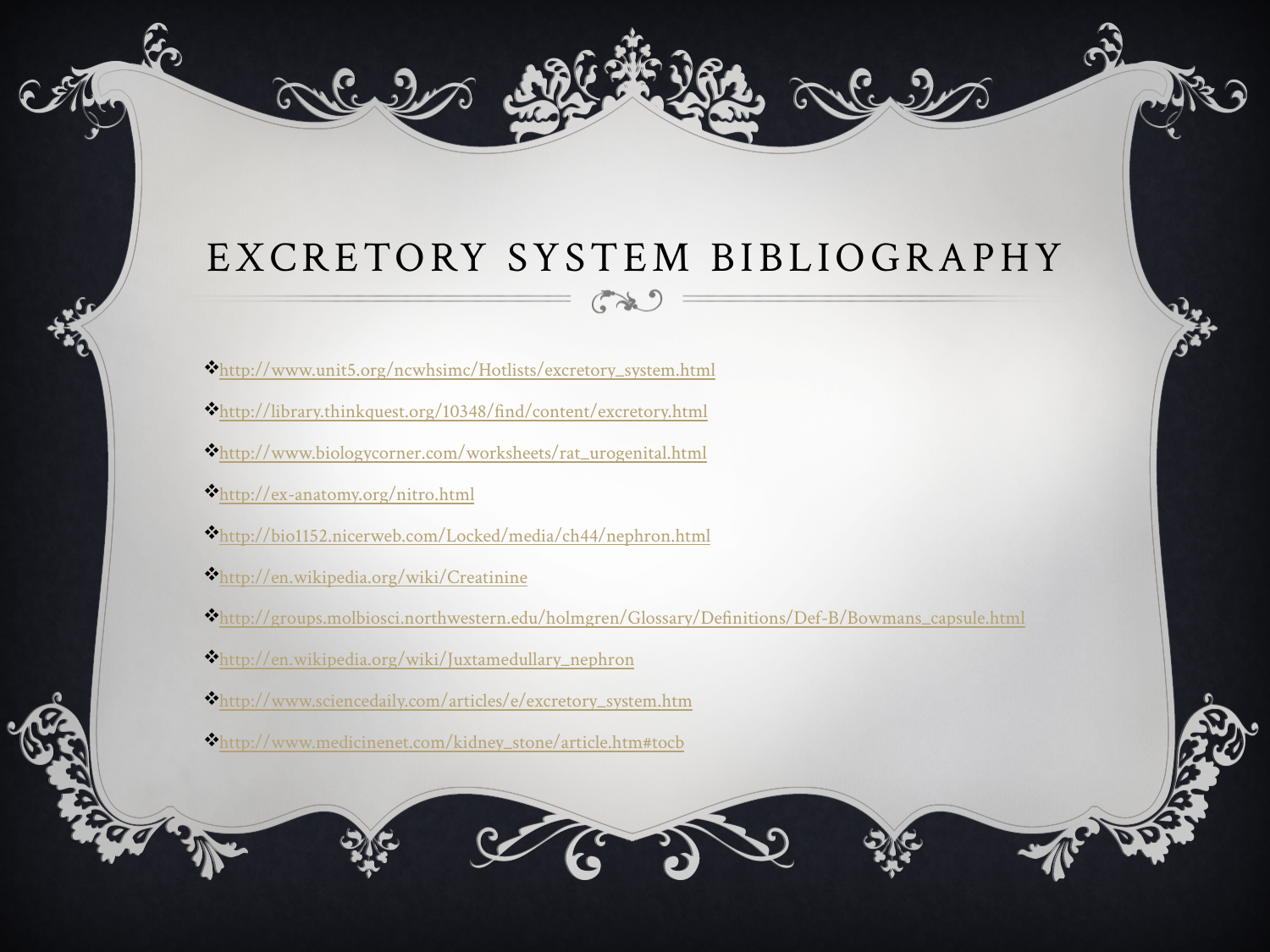

# Excretory system bibliography
http://www.unit5.org/ncwhsimc/Hotlists/excretory_system.html
http://library.thinkquest.org/10348/find/content/excretory.html
http://www.biologycorner.com/worksheets/rat_urogenital.html
http://ex-anatomy.org/nitro.html
http://bio1152.nicerweb.com/Locked/media/ch44/nephron.html
http://en.wikipedia.org/wiki/Creatinine
http://groups.molbiosci.northwestern.edu/holmgren/Glossary/Definitions/Def-B/Bowmans_capsule.html
http://en.wikipedia.org/wiki/Juxtamedullary_nephron
http://www.sciencedaily.com/articles/e/excretory_system.htm
http://www.medicinenet.com/kidney_stone/article.htm#tocb